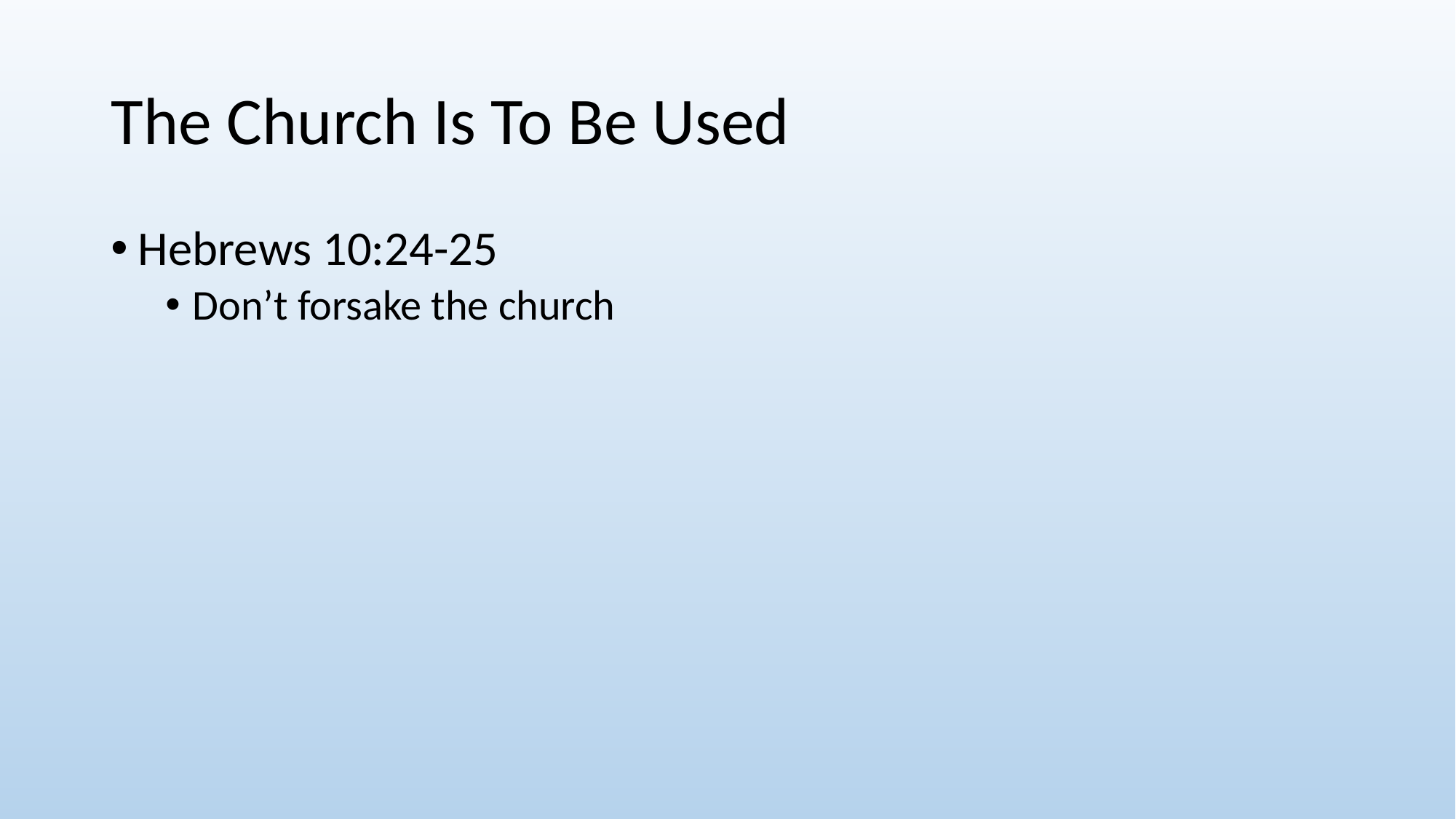

# The Church Is To Be Used
Hebrews 10:24-25
Don’t forsake the church